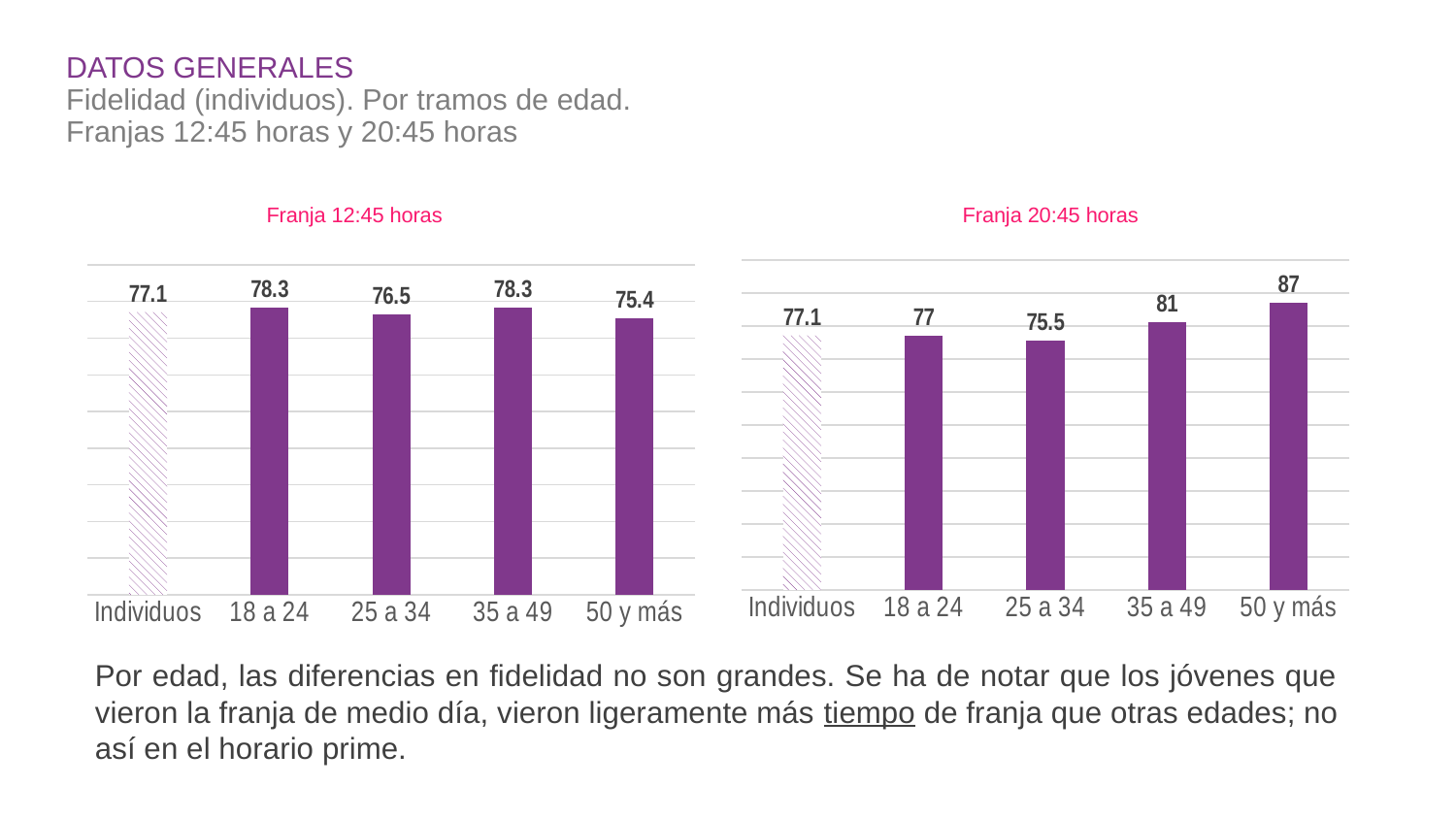

DATOS GENERALES
Fidelidad (individuos). Por tramos de edad.
Franjas 12:45 horas y 20:45 horas
Franja 12:45 horas
Franja 20:45 horas

### Chart

| Category | Serie 1 |
|---|---|
| Individuos | 77.1 |
| 18 a 24 | 77.0 |
| 25 a 34 | 75.5 |
| 35 a 49 | 81.0 |
| 50 y más | 87.0 |

### Chart

| Category | Serie 1 |
|---|---|
| Individuos | 77.1 |
| 18 a 24 | 78.3 |
| 25 a 34 | 76.5 |
| 35 a 49 | 78.3 |
| 50 y más | 75.4 |
Por edad, las diferencias en fidelidad no son grandes. Se ha de notar que los jóvenes que vieron la franja de medio día, vieron ligeramente más tiempo de franja que otras edades; no así en el horario prime.